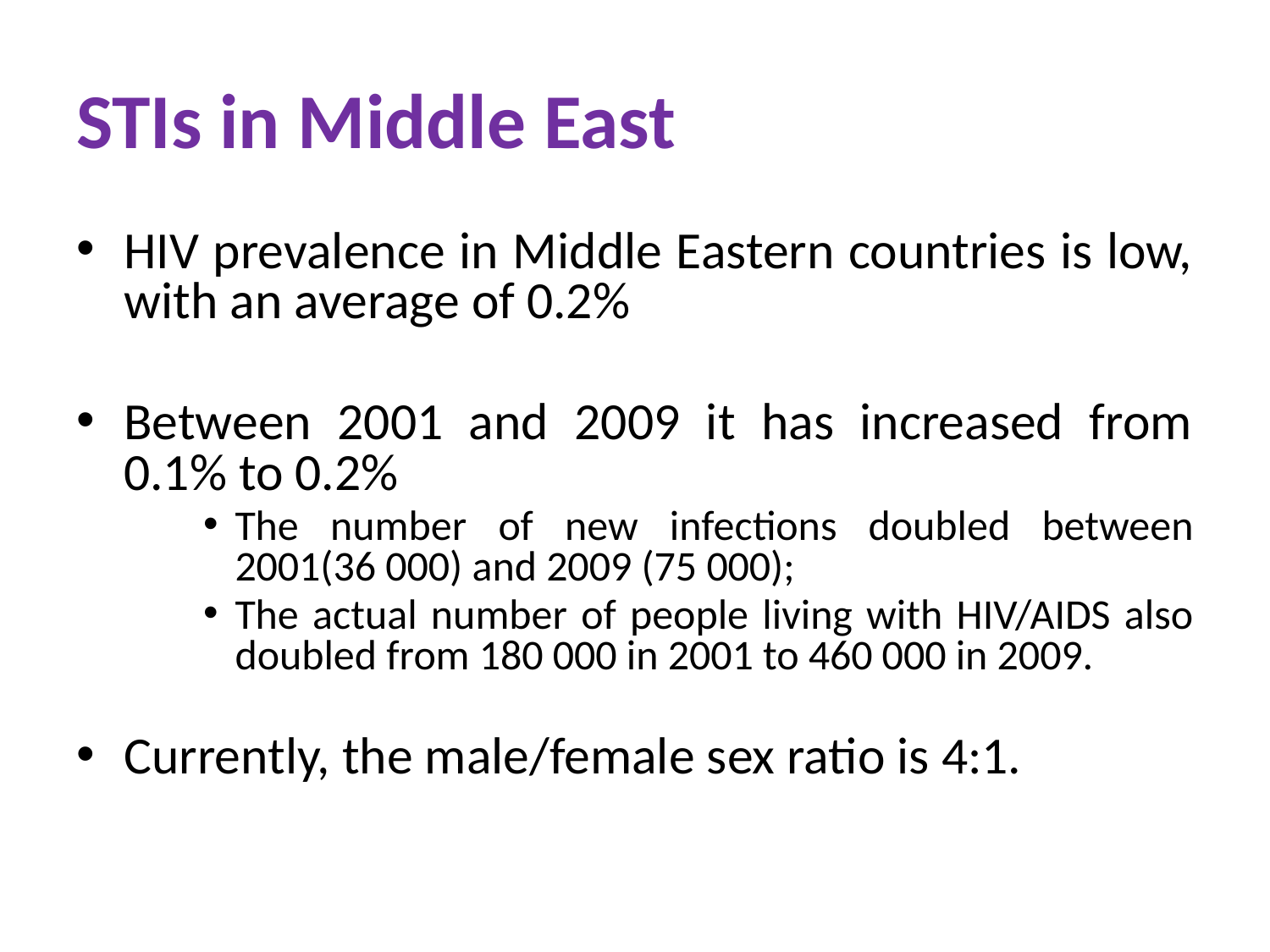

# STIs in Middle East
HIV prevalence in Middle Eastern countries is low, with an average of 0.2%

Between 2001 and 2009 it has increased from 0.1% to 0.2%
The number of new infections doubled between 2001(36 000) and 2009 (75 000);
The actual number of people living with HIV/AIDS also doubled from 180 000 in 2001 to 460 000 in 2009.

Currently, the male/female sex ratio is 4:1.